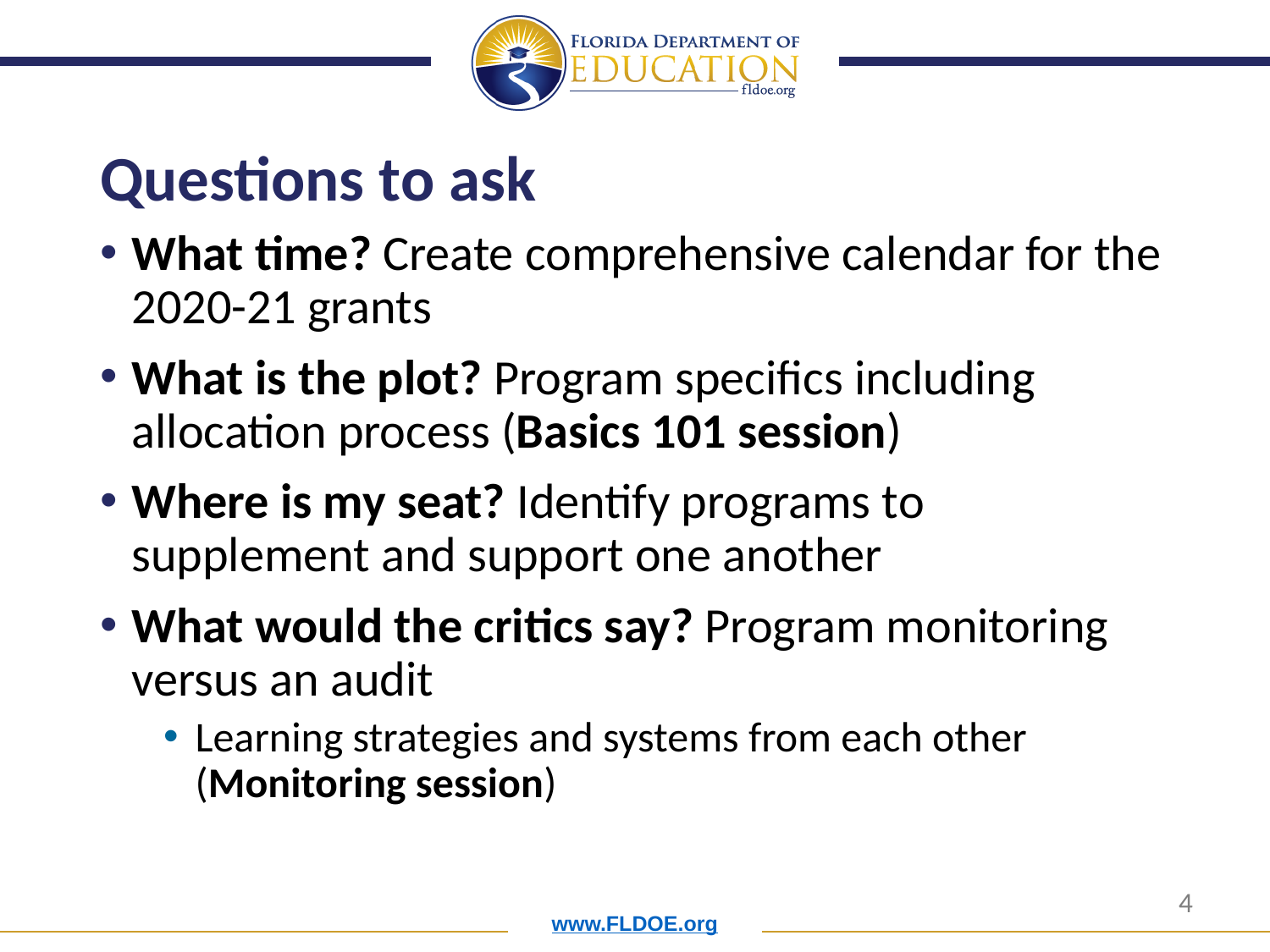

# Questions to ask
What time? Create comprehensive calendar for the 2020-21 grants
What is the plot? Program specifics including allocation process (Basics 101 session)
Where is my seat? Identify programs to supplement and support one another
What would the critics say? Program monitoring versus an audit
Learning strategies and systems from each other (Monitoring session)